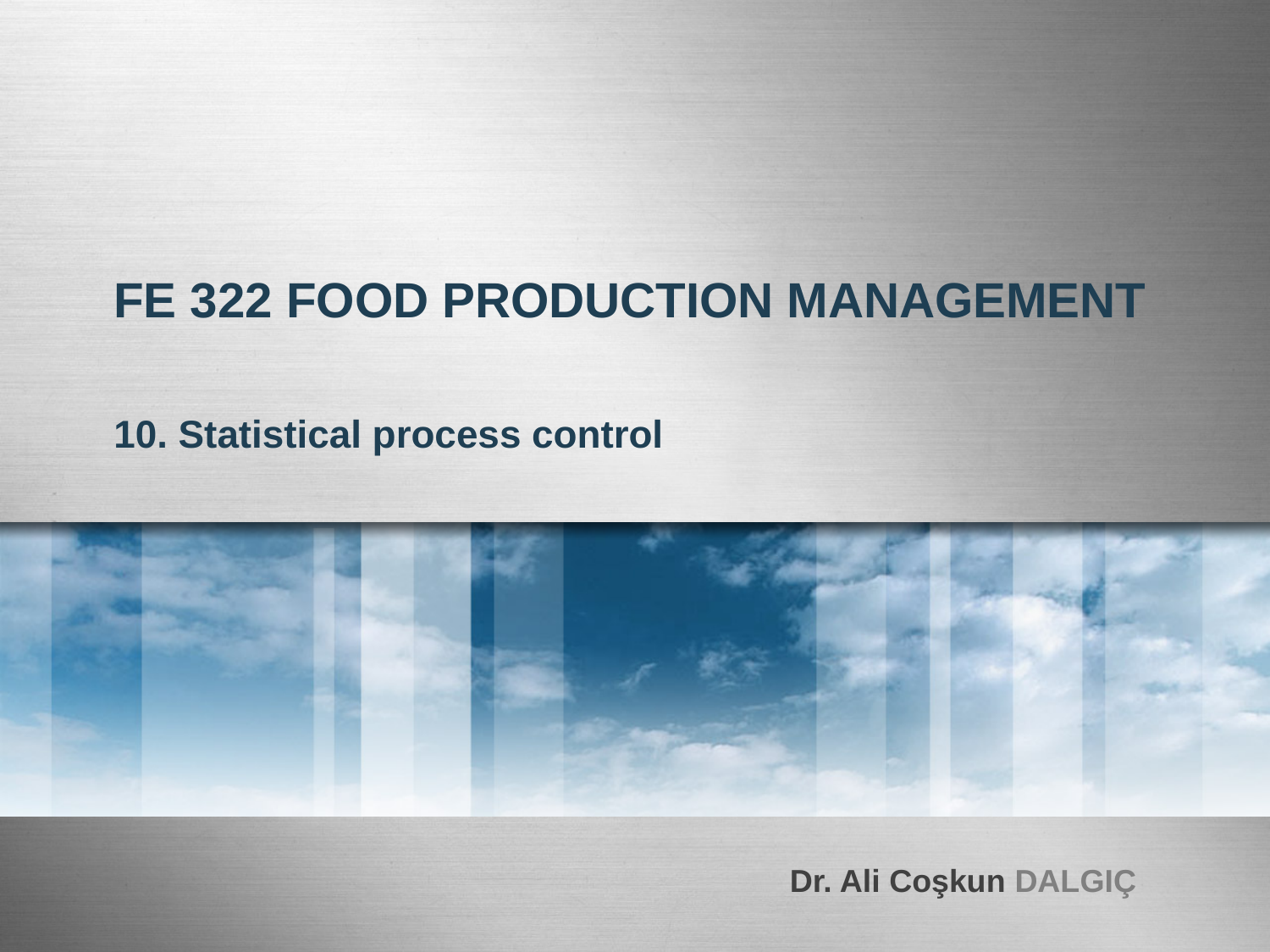

# FE 322 FOOD PRODUCTION MANAGEMENT
10. Statistical process control